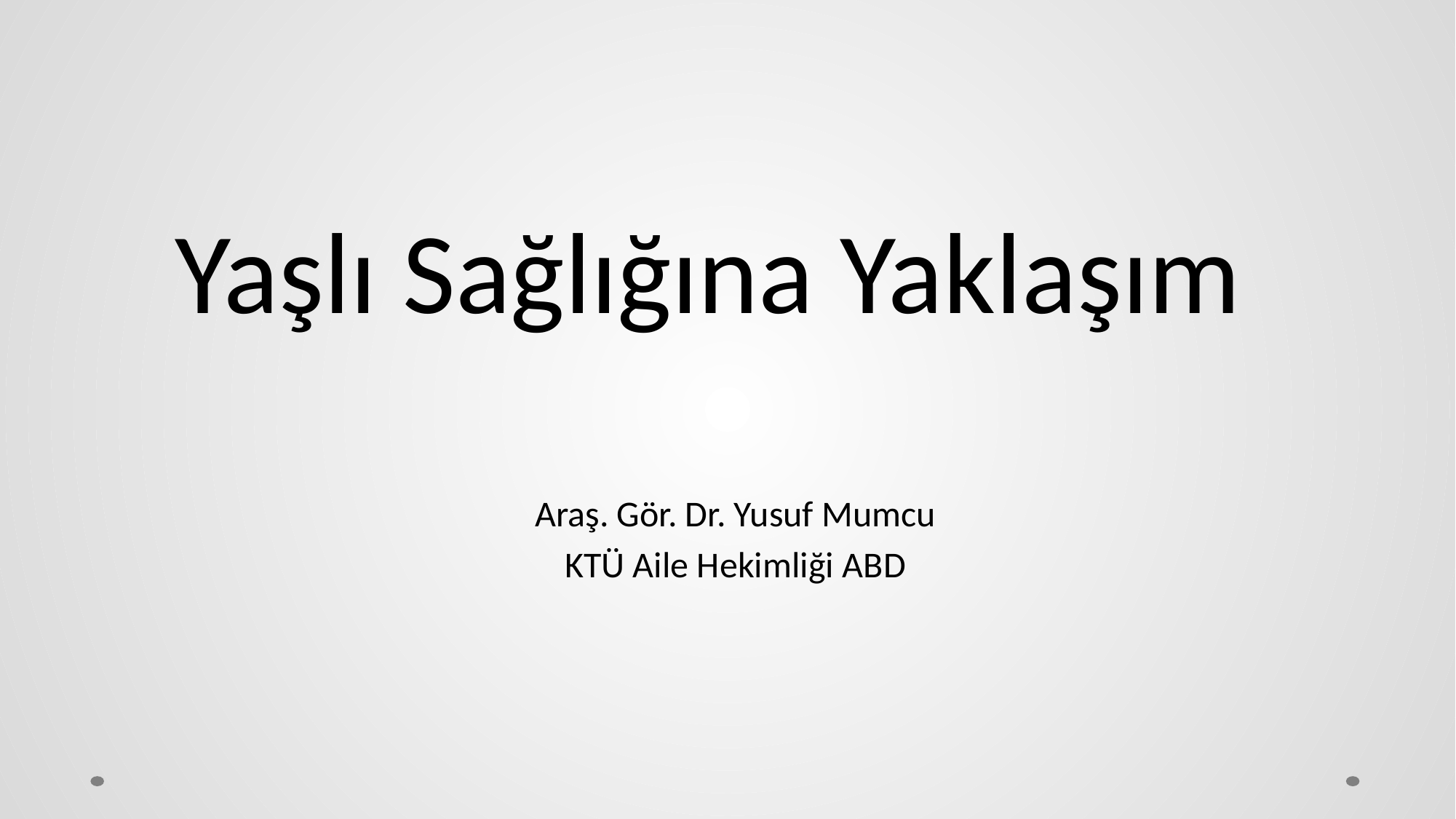

# Yaşlı Sağlığına Yaklaşım

Araş. Gör. Dr. Yusuf Mumcu
KTÜ Aile Hekimliği ABD